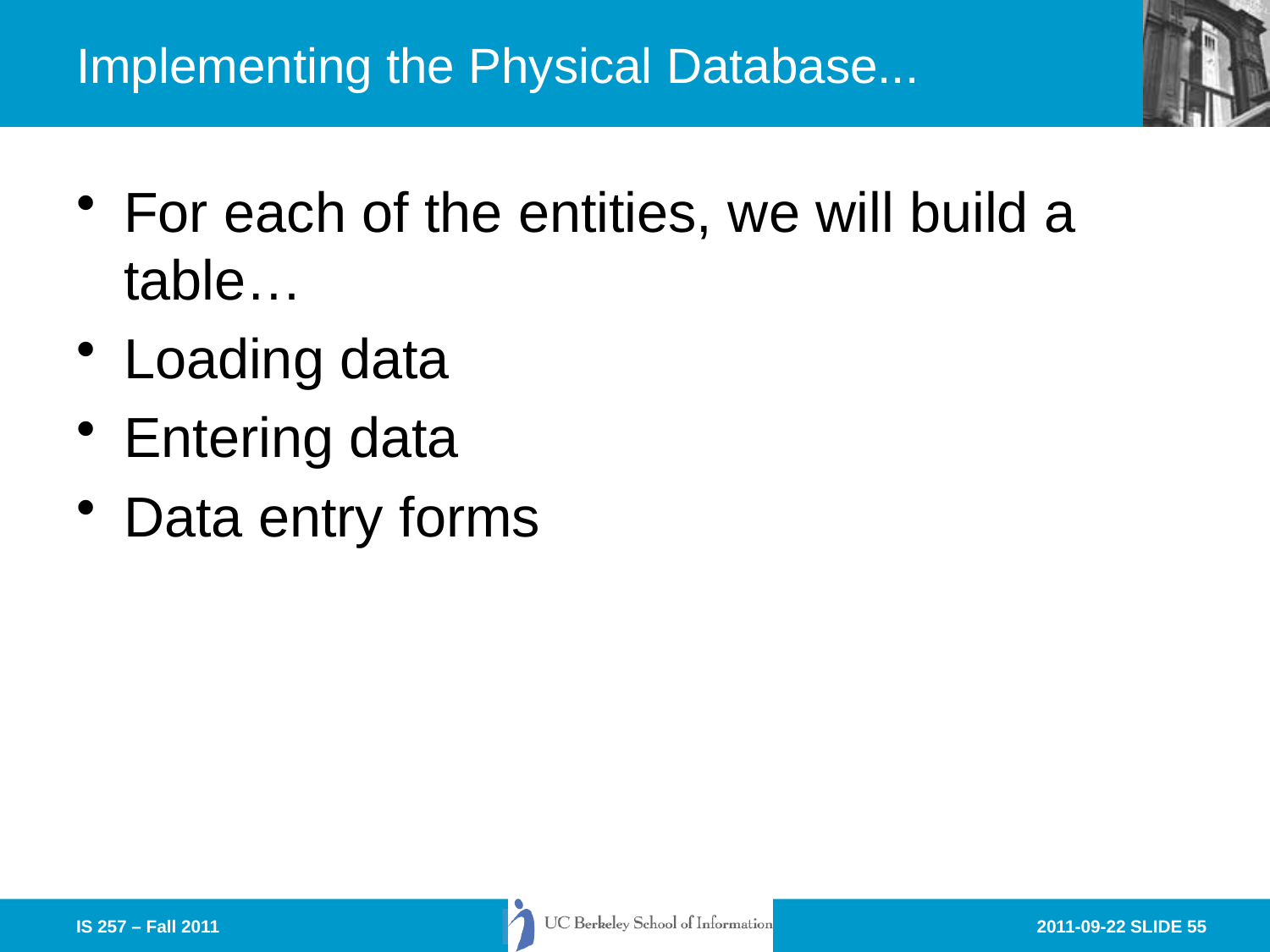

# Implementing the Physical Database...
For each of the entities, we will build a table…
Loading data
Entering data
Data entry forms

IS 257 – Fall 2011